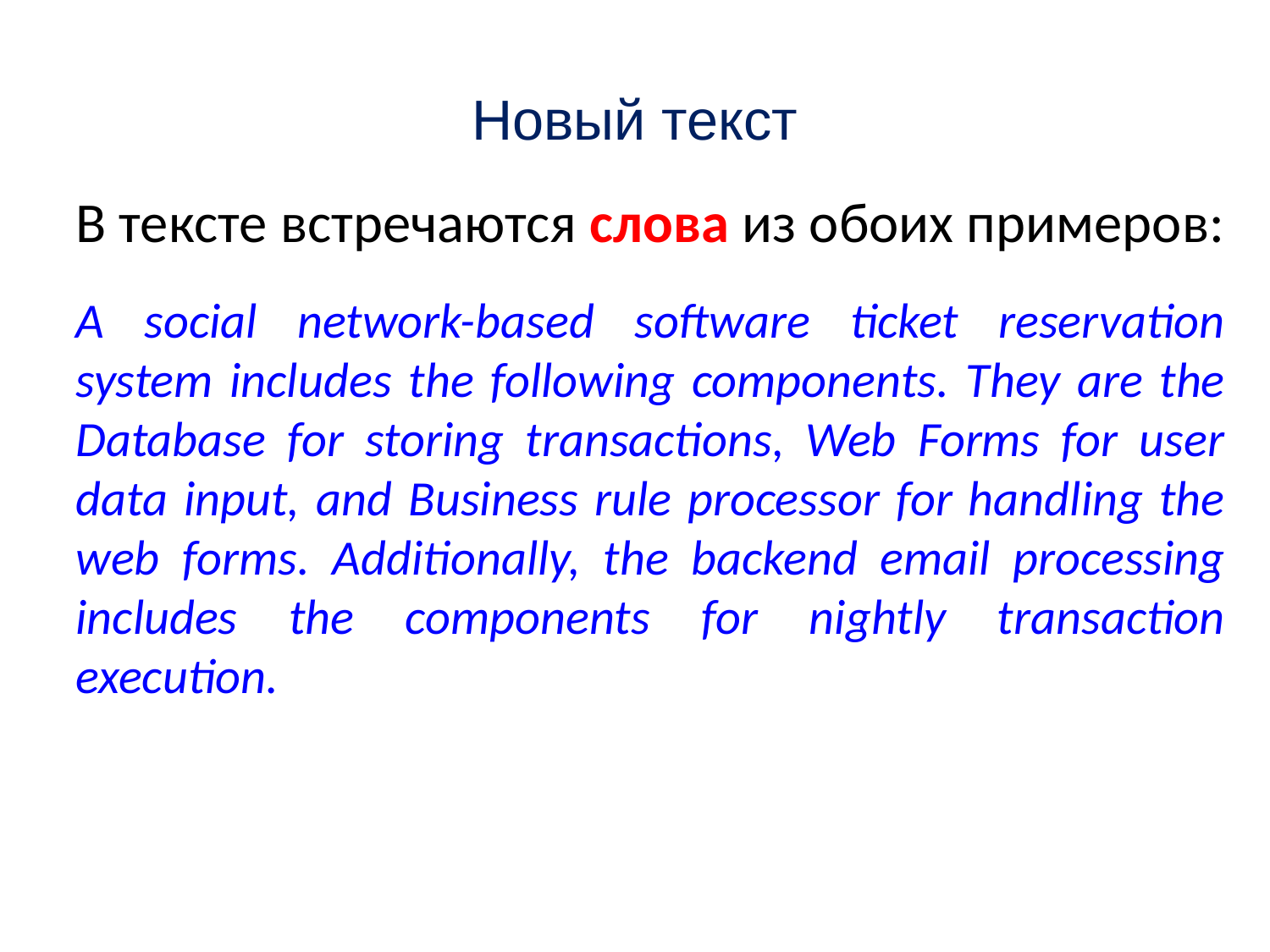

Новый текст
В тексте встречаются слова из обоих примеров:
A social network-based software ticket reservation system includes the following components. They are the Database for storing transactions, Web Forms for user data input, and Business rule processor for handling the web forms. Additionally, the backend email processing includes the components for nightly transaction execution.